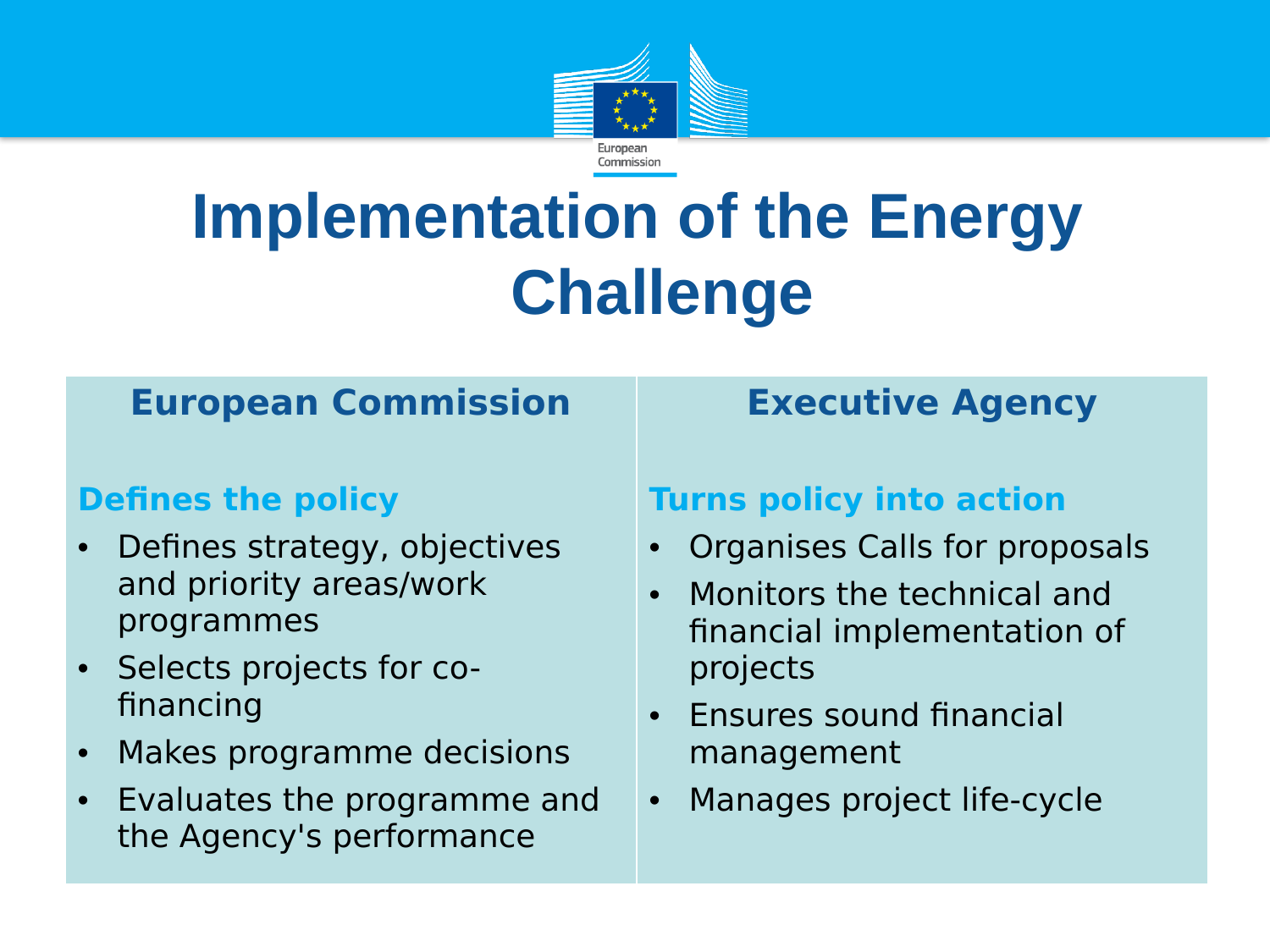

# Implementation of the Energy Challenge
| European Commission Defines the policy Defines strategy, objectives and priority areas/work programmes Selects projects for co-financing Makes programme decisions Evaluates the programme and the Agency's performance | Executive Agency Turns policy into action Organises Calls for proposals Monitors the technical and financial implementation of projects Ensures sound financial management Manages project life-cycle |
| --- | --- |